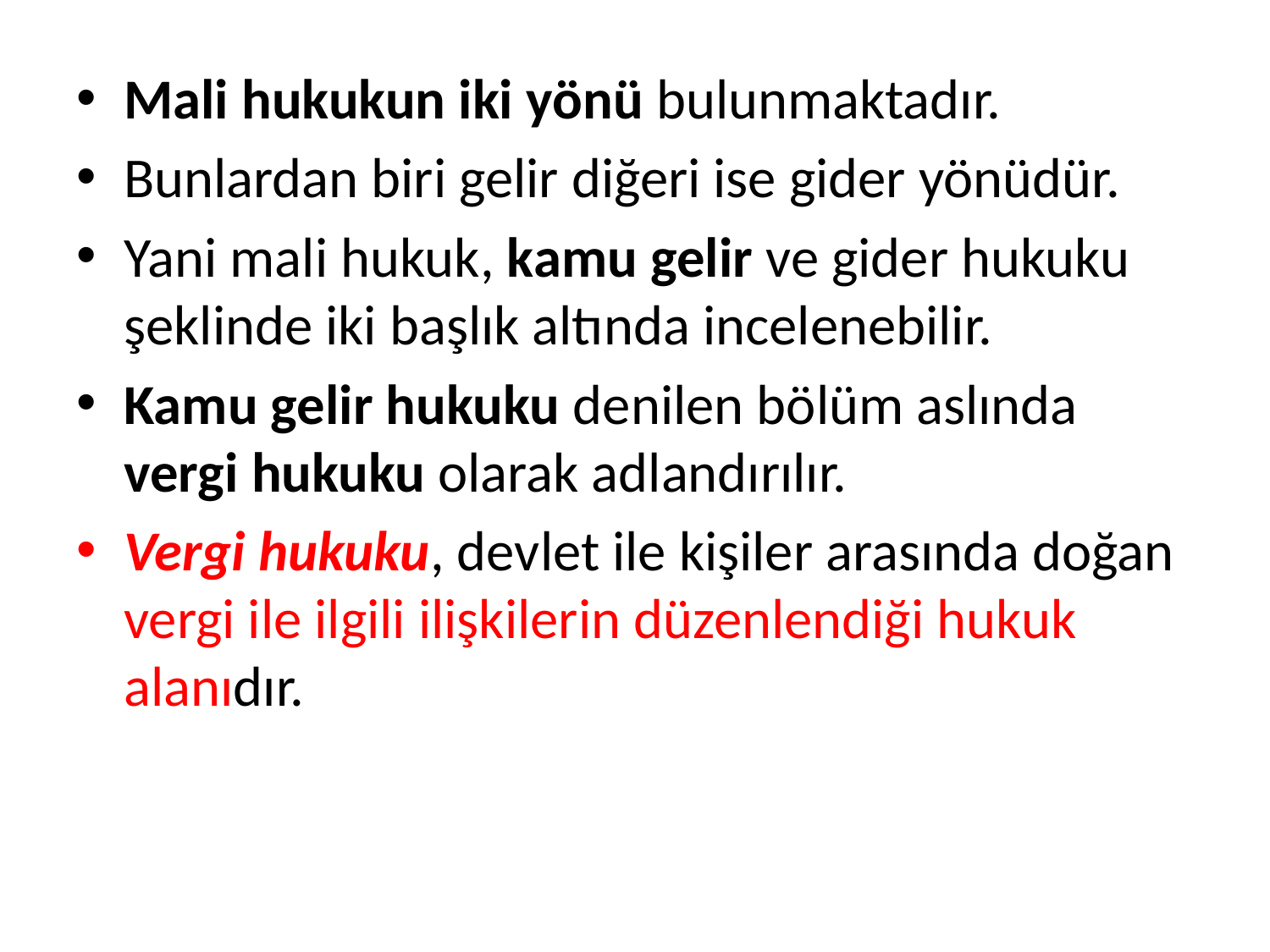

Mali hukukun iki yönü bulunmaktadır.
Bunlardan biri gelir diğeri ise gider yönüdür.
Yani mali hukuk, kamu gelir ve gider hukuku şeklinde iki başlık altında incelenebilir.
Kamu gelir hukuku denilen bölüm aslında vergi hukuku olarak adlandırılır.
Vergi hukuku, devlet ile kişiler arasında doğan vergi ile ilgili ilişkilerin düzenlendiği hukuk alanıdır.